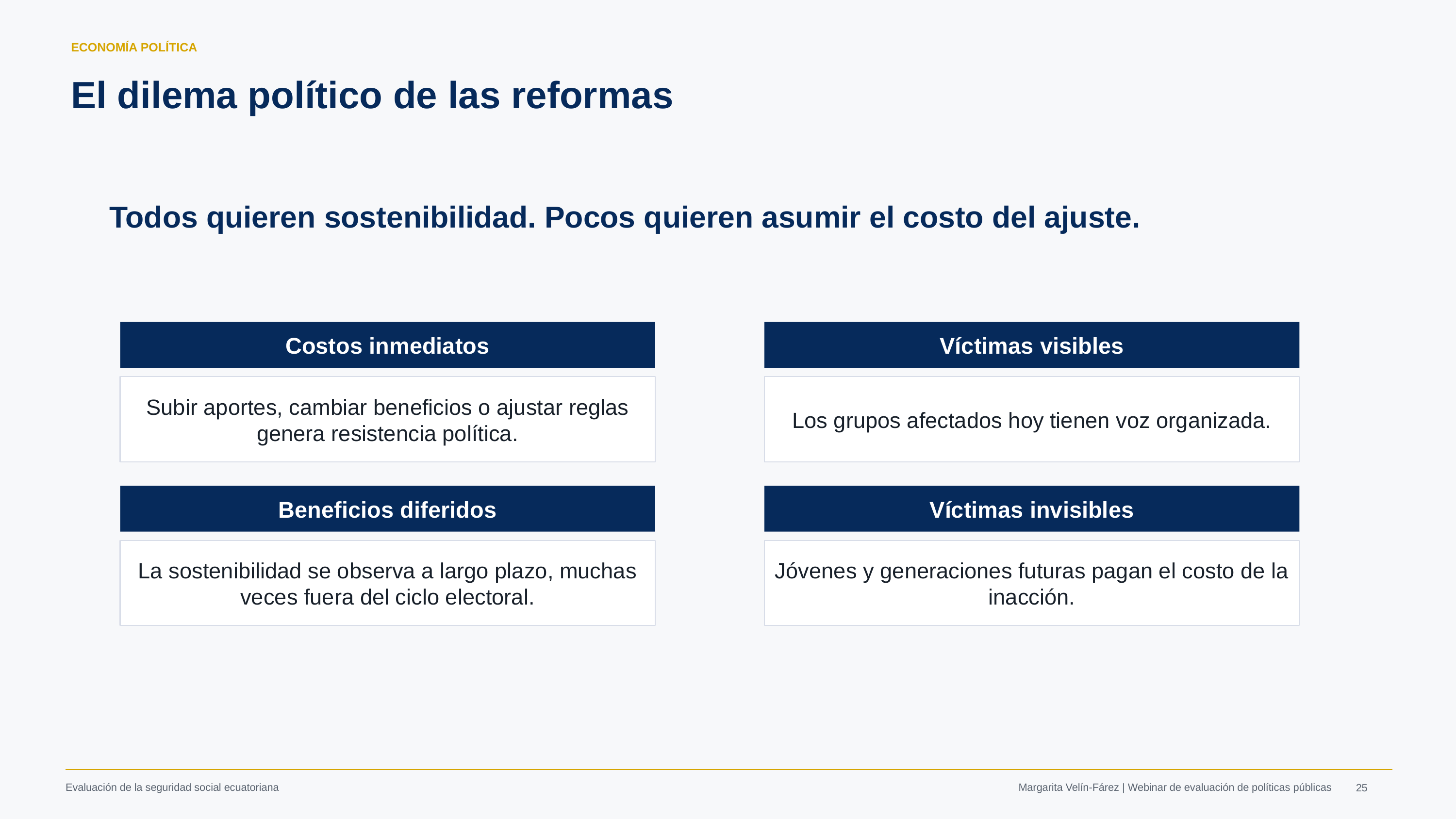

ECONOMÍA POLÍTICA
El dilema político de las reformas
Todos quieren sostenibilidad. Pocos quieren asumir el costo del ajuste.
Costos inmediatos
Víctimas visibles
Subir aportes, cambiar beneficios o ajustar reglas genera resistencia política.
Los grupos afectados hoy tienen voz organizada.
Beneficios diferidos
Víctimas invisibles
La sostenibilidad se observa a largo plazo, muchas veces fuera del ciclo electoral.
Jóvenes y generaciones futuras pagan el costo de la inacción.
Margarita Velín-Fárez | Webinar de evaluación de políticas públicas
25